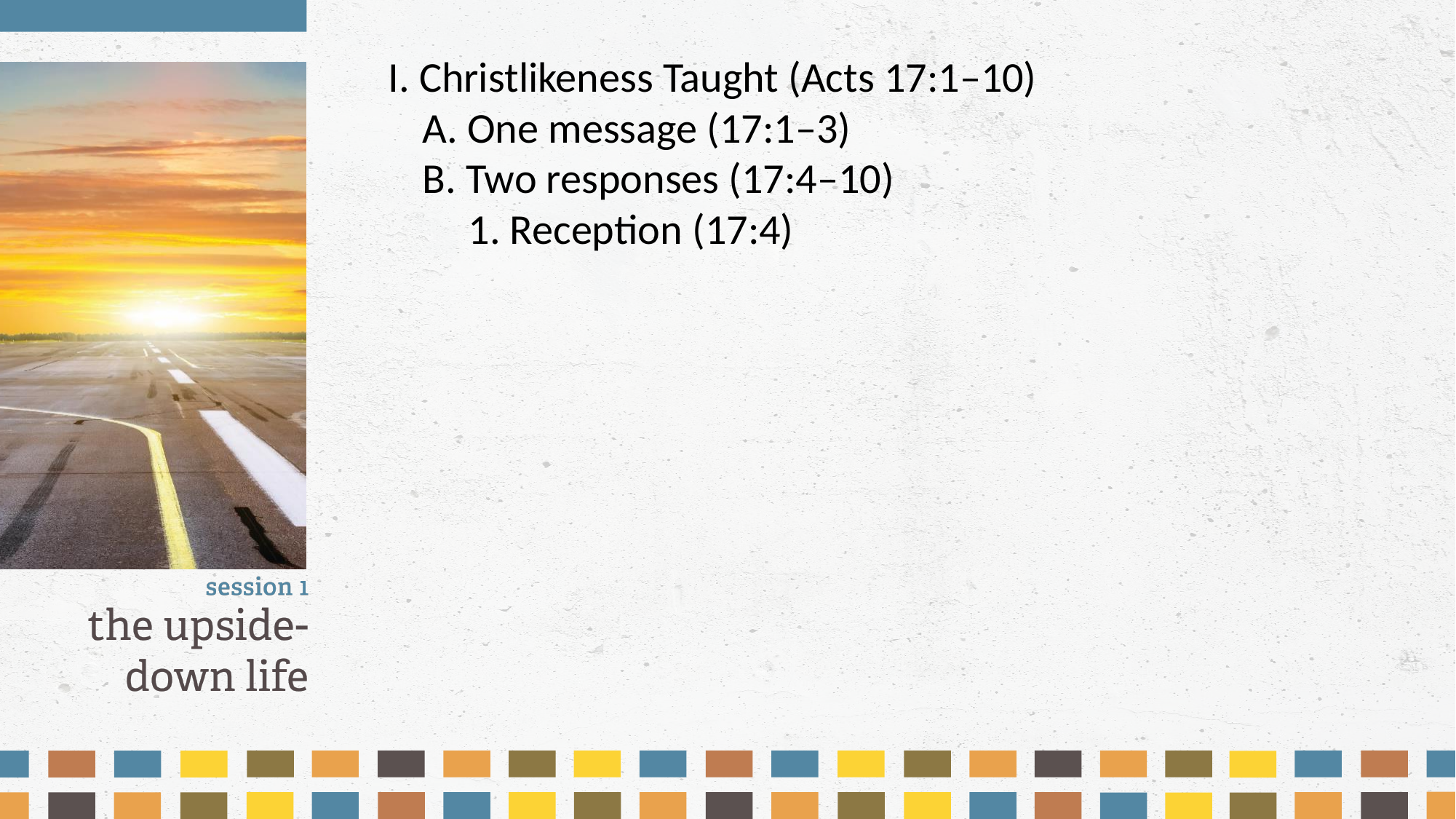

I. Christlikeness Taught (Acts 17:1–10)
	A. One message (17:1–3)
	B. Two responses (17:4–10)
		1. Reception (17:4)